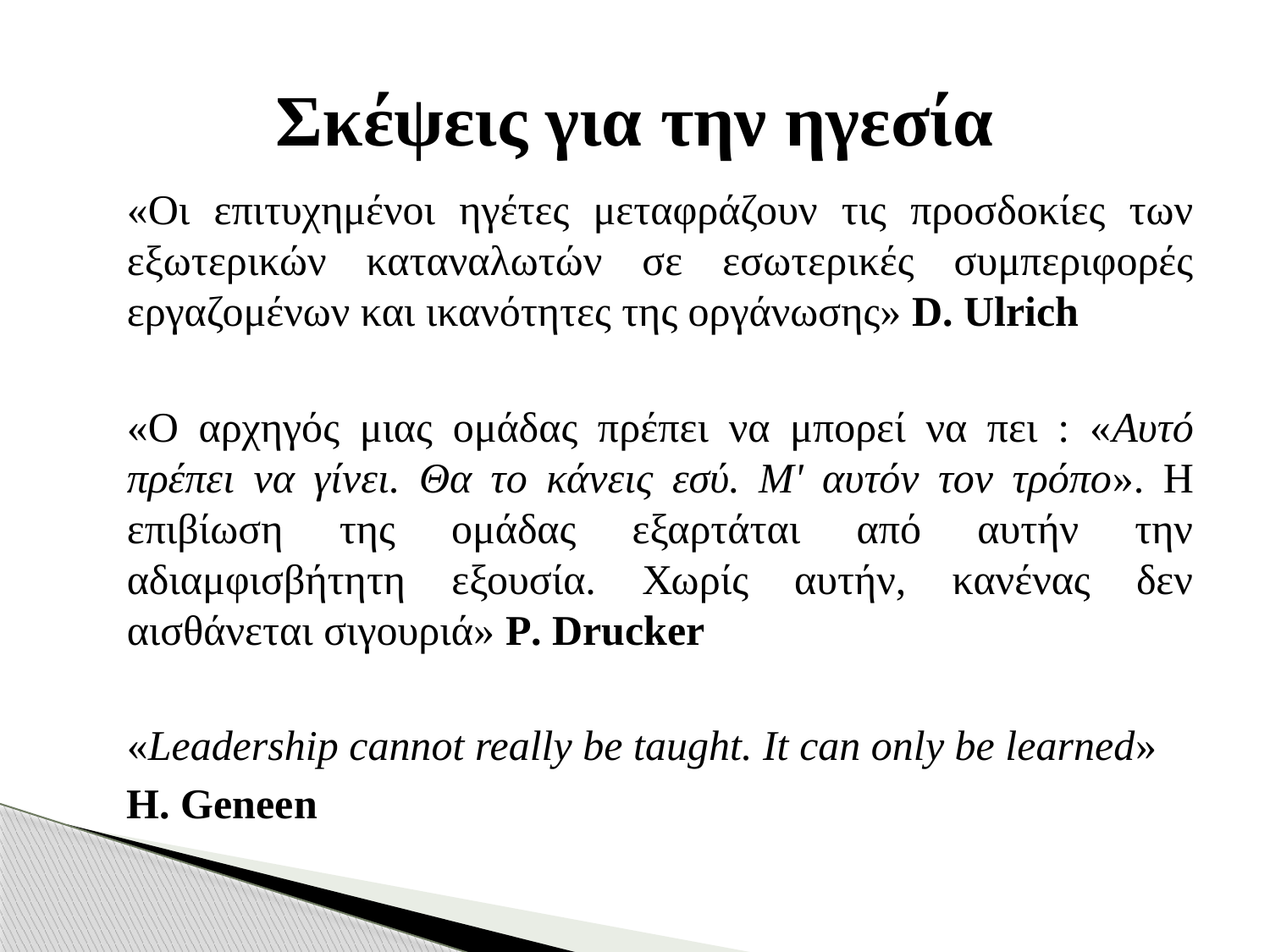

# Σκέψεις για την ηγεσία
	«Οι επιτυχημένοι ηγέτες μεταφράζουν τις προσδοκίες των εξωτερικών καταναλωτών σε εσωτερικές συμπεριφορές εργαζομένων και ικανότητες της οργάνωσης» D. Ulrich

	«Ο αρχηγός μιας ομάδας πρέπει να μπορεί να πει : «Αυτό πρέπει να γίνει. Θα το κάνεις εσύ. Μ' αυτόν τον τρόπο». Η επιβίωση της ομάδας εξαρτάται από αυτήν την αδιαμφισβήτητη εξουσία. Χωρίς αυτήν, κανένας δεν αισθάνεται σιγουριά» P. Drucker

	«Leadership cannot really be taught. It can only be learned»
	H. Geneen